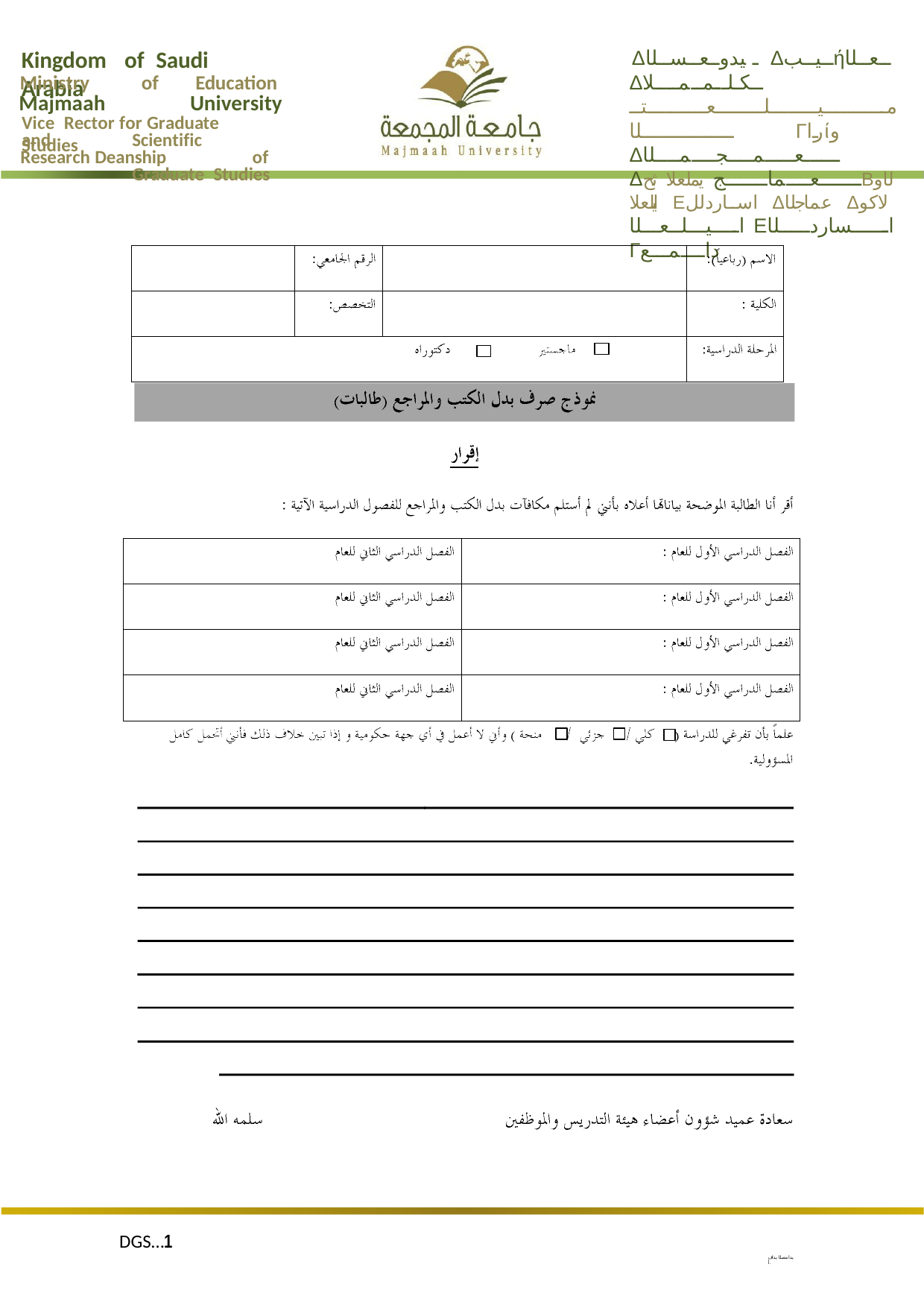

Kingdom	of  Saudi  Arabia
Δـيدوــعــســلا Δــيــبήــعــلا Δــكـلــمــمــــلا مــــــــــيــــــــلــــــــعــــــــــتــــــــلا Γراίو Δــــــعـــــمــــجــــمــــلا Δـــــــعــــماـــــــج يملعلا ثحΒلاو ايلعلا Εاساردلل Δعماجلا Δلاكو اــــيـــلــعـــلا Εاــــــساردـــــلا Γداــــمـــع
Ministry	of	Education
Majmaah	University

Vice  Rector for Graduate  Studies
and	Scientific	Research Deanship	  of	Graduate  Studies
|  |  |  |  |
| --- | --- | --- | --- |
|  |  |  |  |
|  |  |  |  |

|  |  |
| --- | --- |
|  |  |
|  |  |
|  |  |

DGS…1
يدامصلا يداف .أ